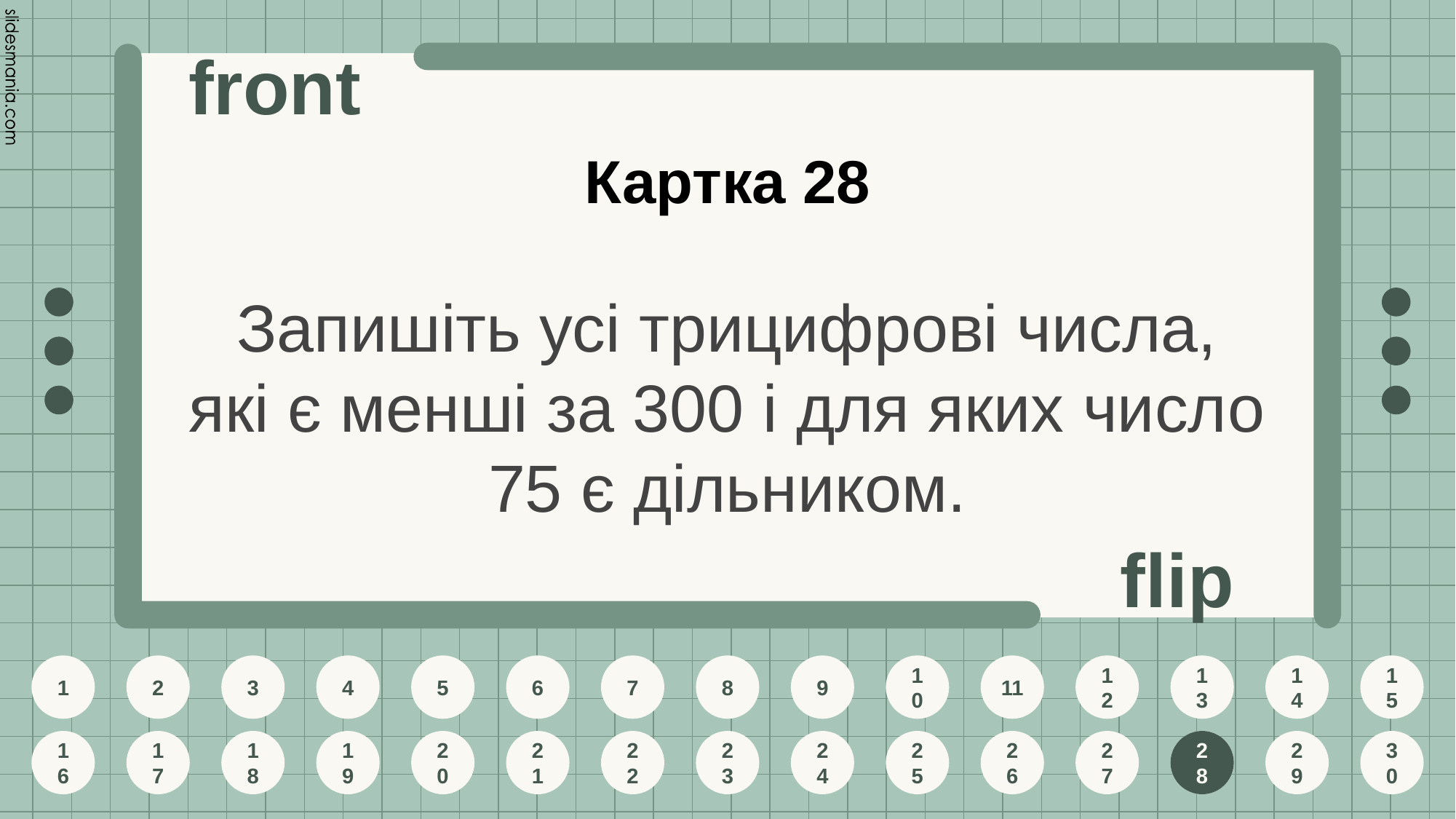

# Картка 28
Запишіть усі трицифрові числа, які є менші за 300 і для яких число 75 є дільником.

28